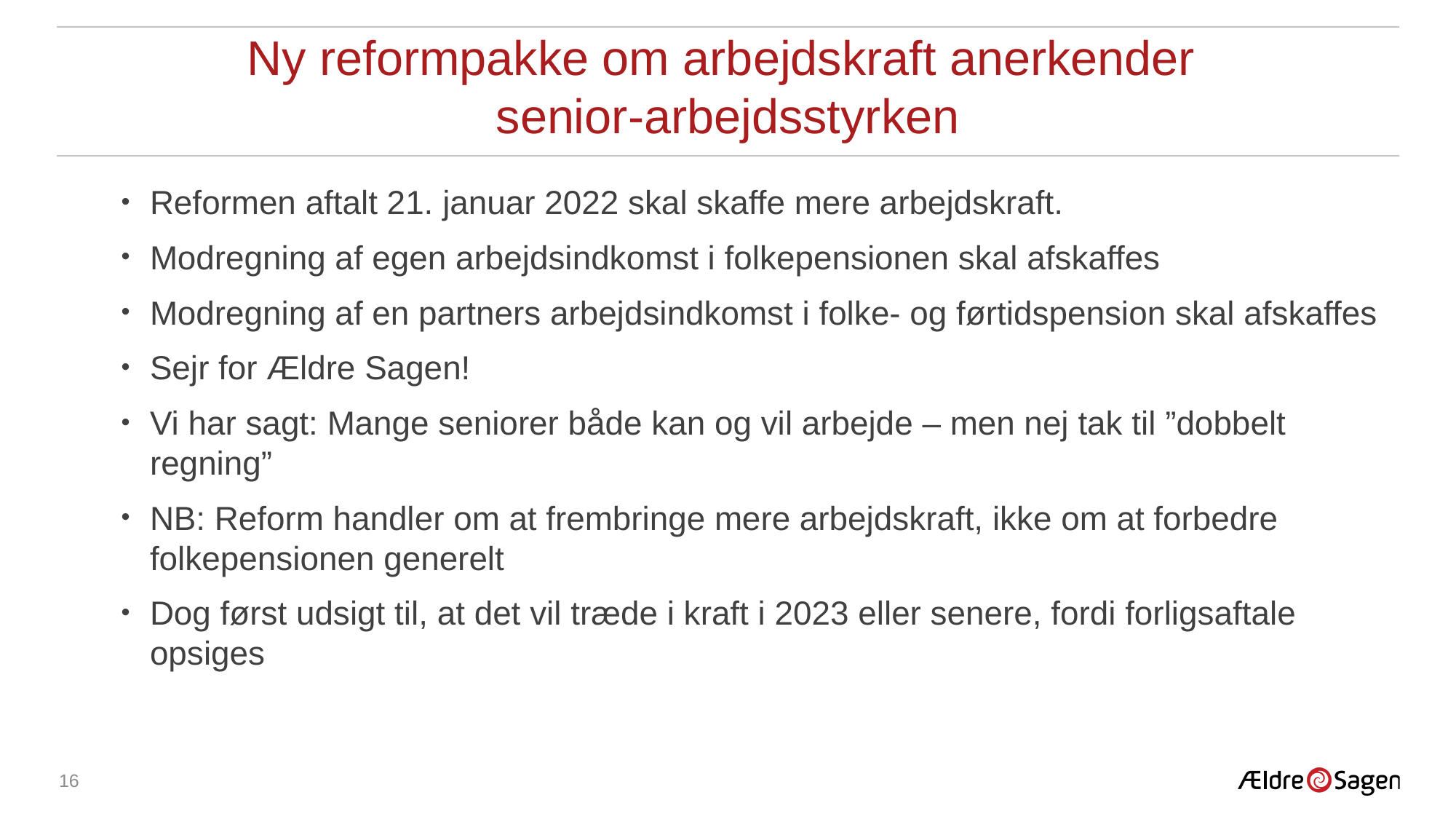

# Ny reformpakke om arbejdskraft anerkender senior-arbejdsstyrken
Reformen aftalt 21. januar 2022 skal skaffe mere arbejdskraft.
Modregning af egen arbejdsindkomst i folkepensionen skal afskaffes
Modregning af en partners arbejdsindkomst i folke- og førtidspension skal afskaffes
Sejr for Ældre Sagen!
Vi har sagt: Mange seniorer både kan og vil arbejde – men nej tak til ”dobbelt regning”
NB: Reform handler om at frembringe mere arbejdskraft, ikke om at forbedre folkepensionen generelt
Dog først udsigt til, at det vil træde i kraft i 2023 eller senere, fordi forligsaftale opsiges
16